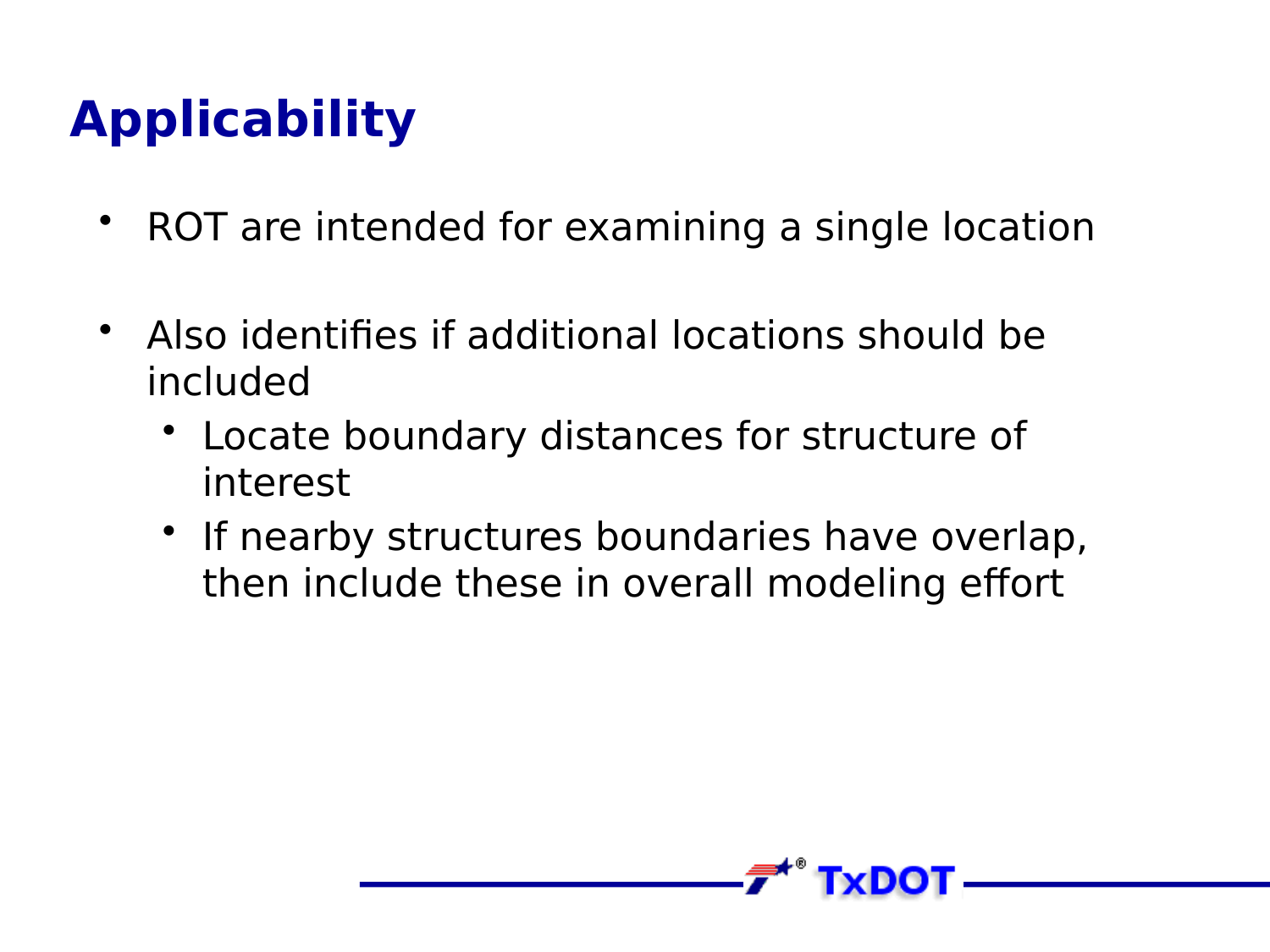

# Applicability
ROT are intended for examining a single location

Also identifies if additional locations should be included
Locate boundary distances for structure of interest
If nearby structures boundaries have overlap, then include these in overall modeling effort